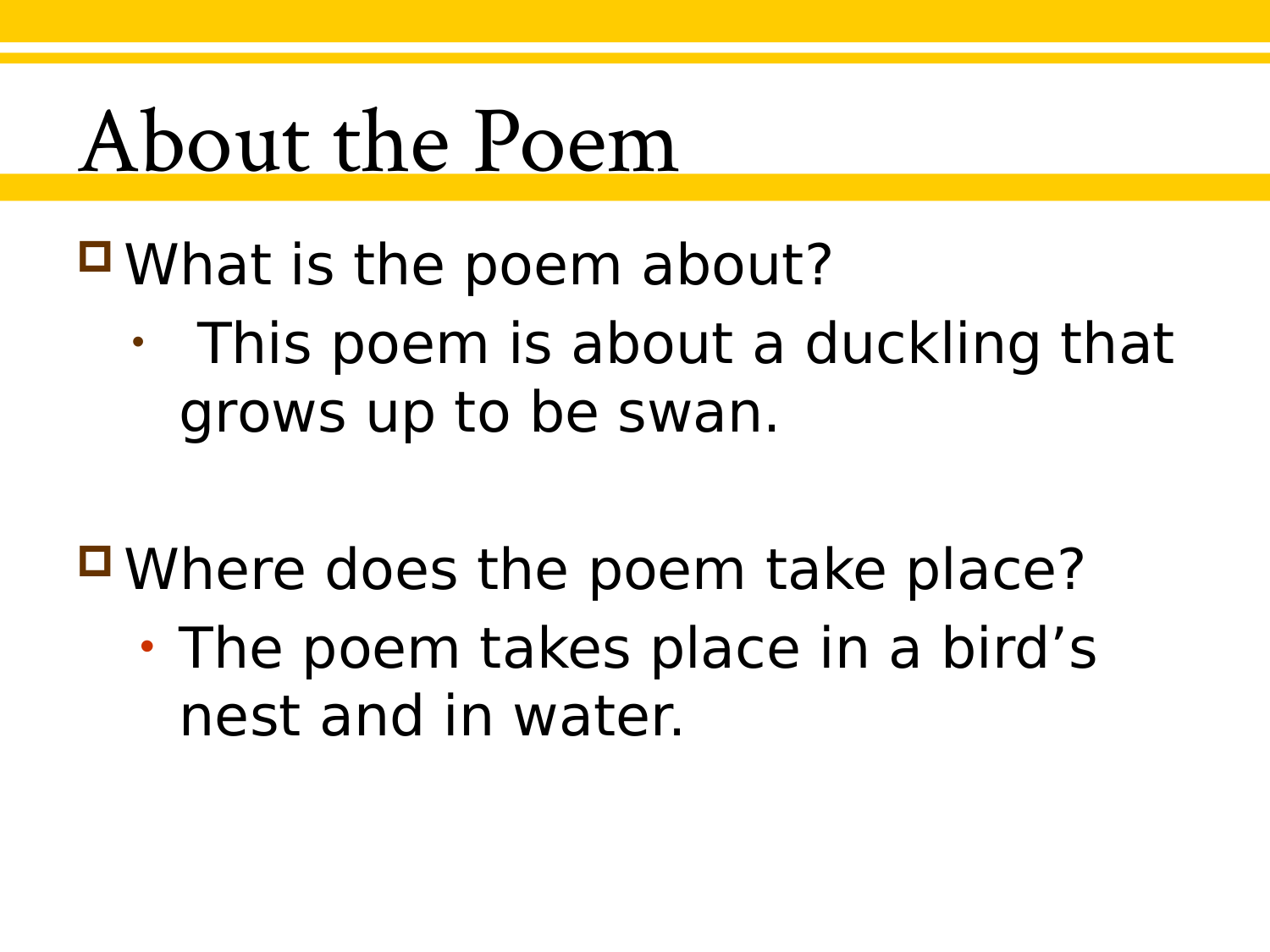

# About the Poem
What is the poem about?
 This poem is about a duckling that grows up to be swan.

Where does the poem take place?
The poem takes place in a bird’s nest and in water.